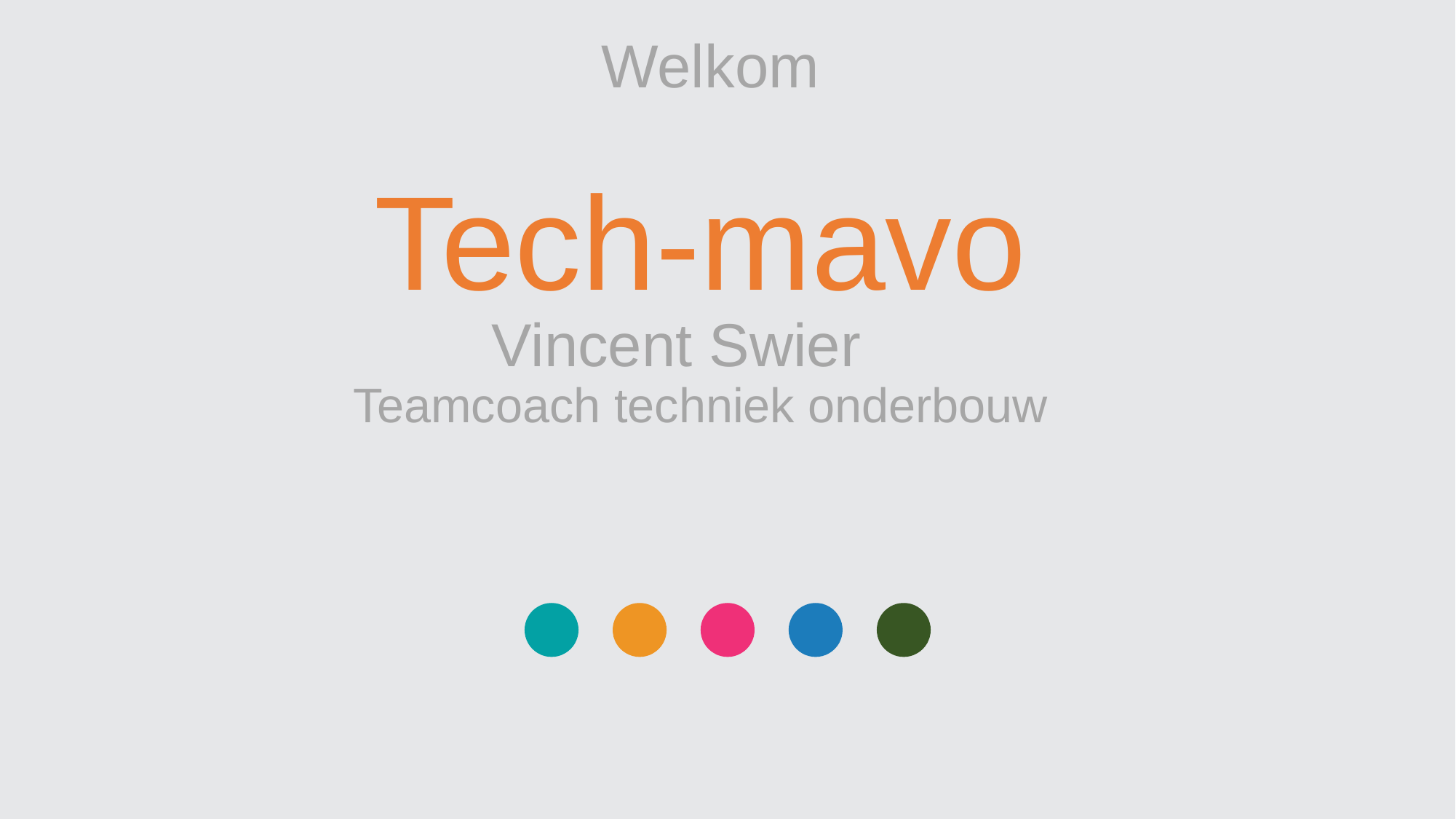

Welkom
Tech-mavo
Vincent Swier

Teamcoach techniek onderbouw